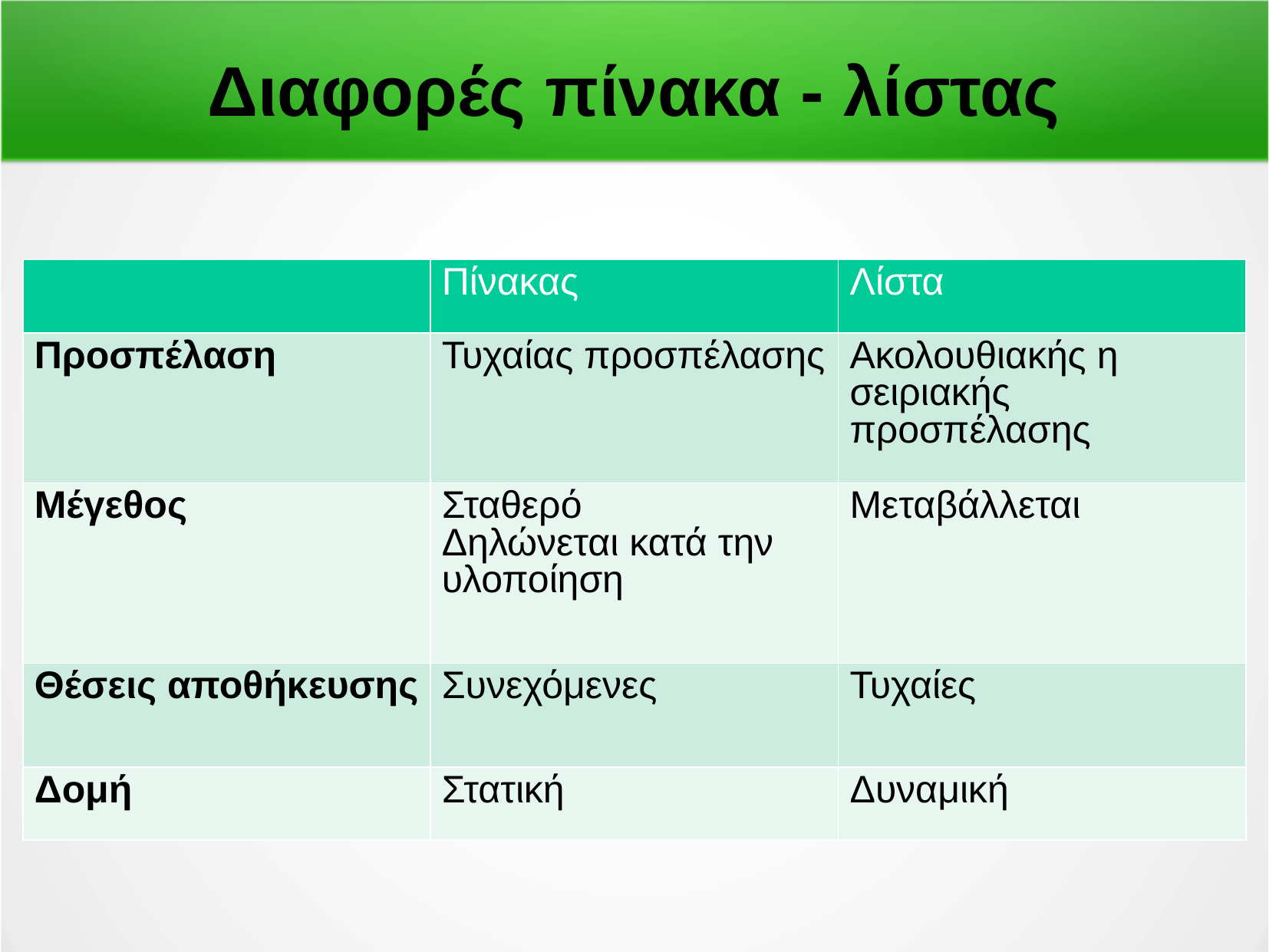

Διαφορές πίνακα - λίστας
|  | Πίνακας | Λίστα |
| --- | --- | --- |
| Προσπέλαση | Τυχαίας προσπέλασης | Ακολουθιακής η σειριακής προσπέλασης |
| Μέγεθος | Σταθερό Δηλώνεται κατά την υλοποίηση | Μεταβάλλεται |
| Θέσεις αποθήκευσης | Συνεχόμενες | Τυχαίες |
| Δομή | Στατική | Δυναμική |